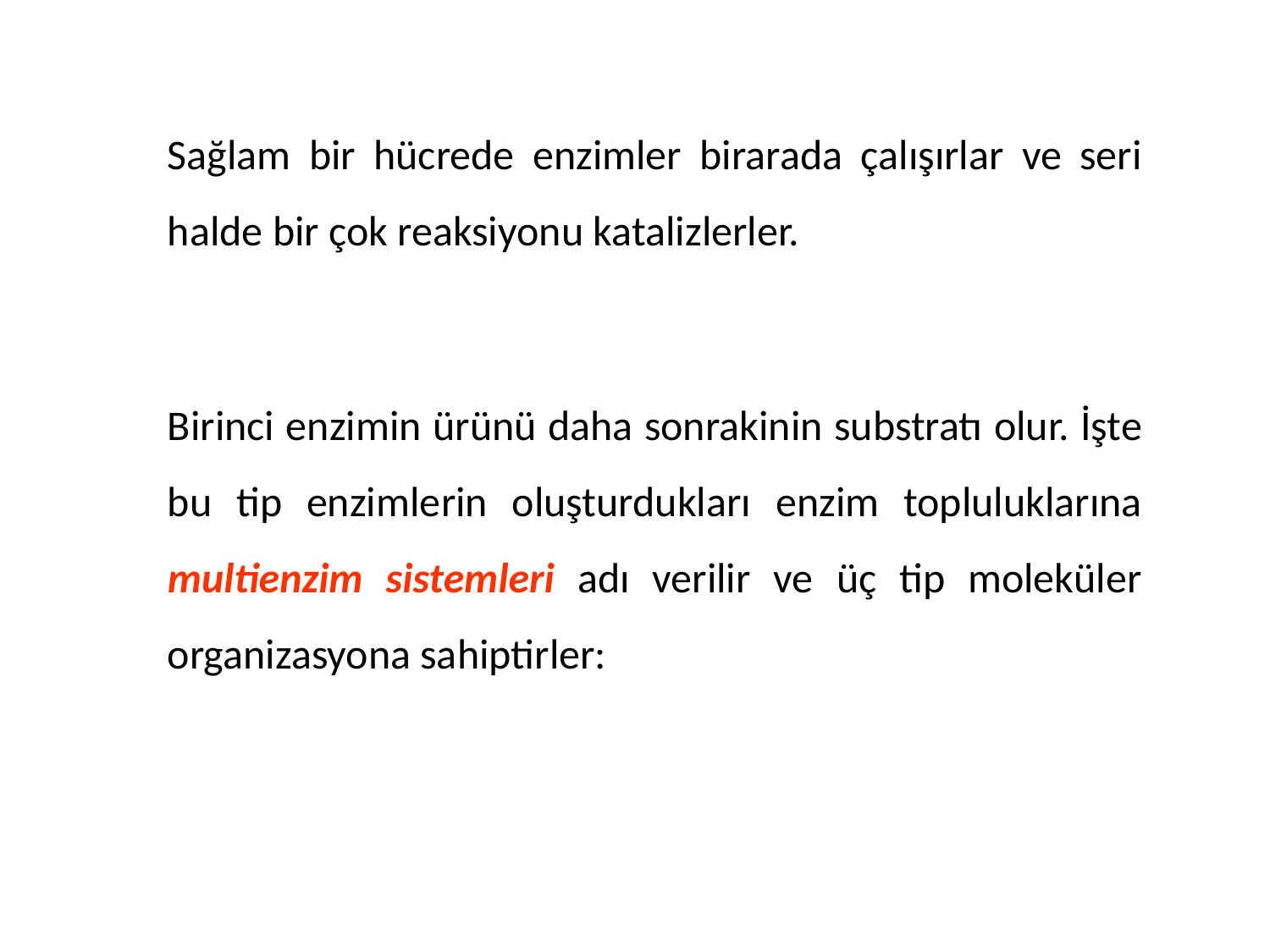

Sağlam bir hücrede enzimler birarada çalışırlar ve seri halde bir çok reaksiyonu katalizlerler.

Birinci enzimin ürünü daha sonrakinin substratı olur. İşte bu tip enzimlerin oluşturdukları enzim topluluklarına multienzim sistemleri adı verilir ve üç tip moleküler organizasyona sahiptirler: